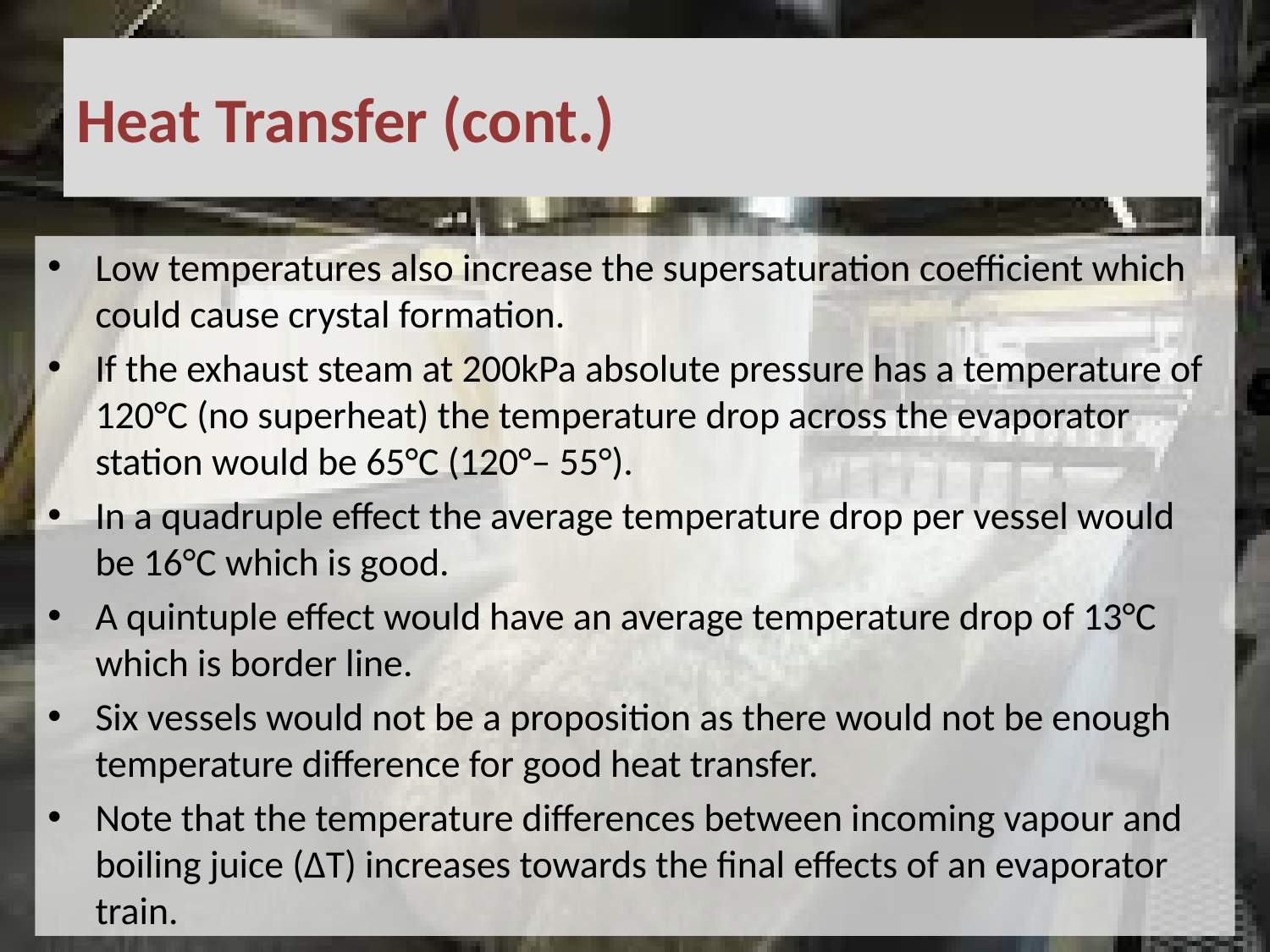

# Heat Transfer (cont.)
Low temperatures also increase the supersaturation coefficient which could cause crystal formation.
If the exhaust steam at 200kPa absolute pressure has a temperature of 120°C (no superheat) the temperature drop across the evaporator station would be 65°C (120°– 55°).
In a quadruple effect the average temperature drop per vessel would be 16°C which is good.
A quintuple effect would have an average temperature drop of 13°C which is border line.
Six vessels would not be a proposition as there would not be enough temperature difference for good heat transfer.
Note that the temperature differences between incoming vapour and boiling juice (ΔT) increases towards the final effects of an evaporator train.